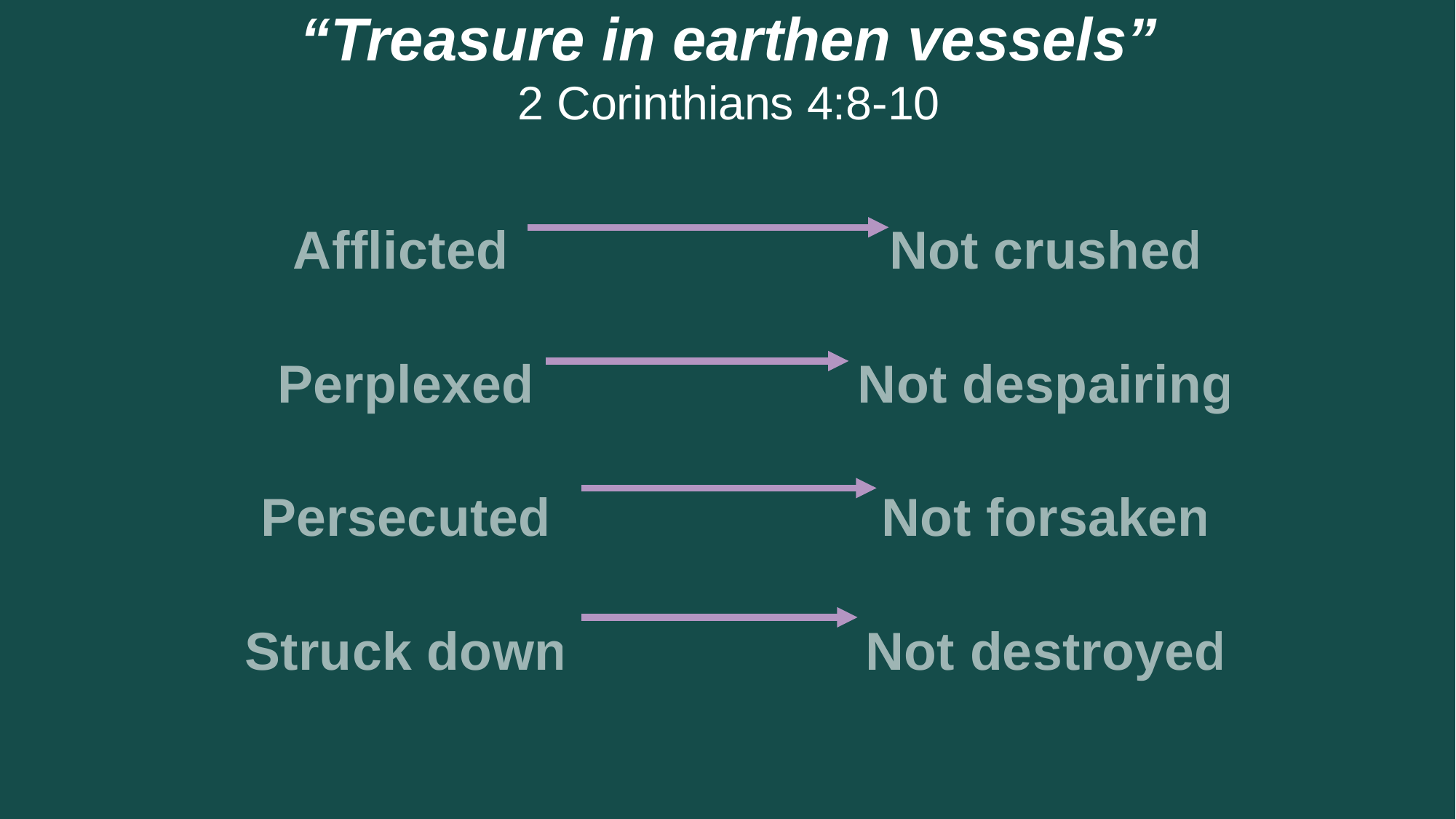

# “Treasure in earthen vessels” 2 Corinthians 4:8-10
Afflicted
Perplexed
Persecuted
Struck down

Not crushed
Not despairing
Not forsaken
Not destroyed